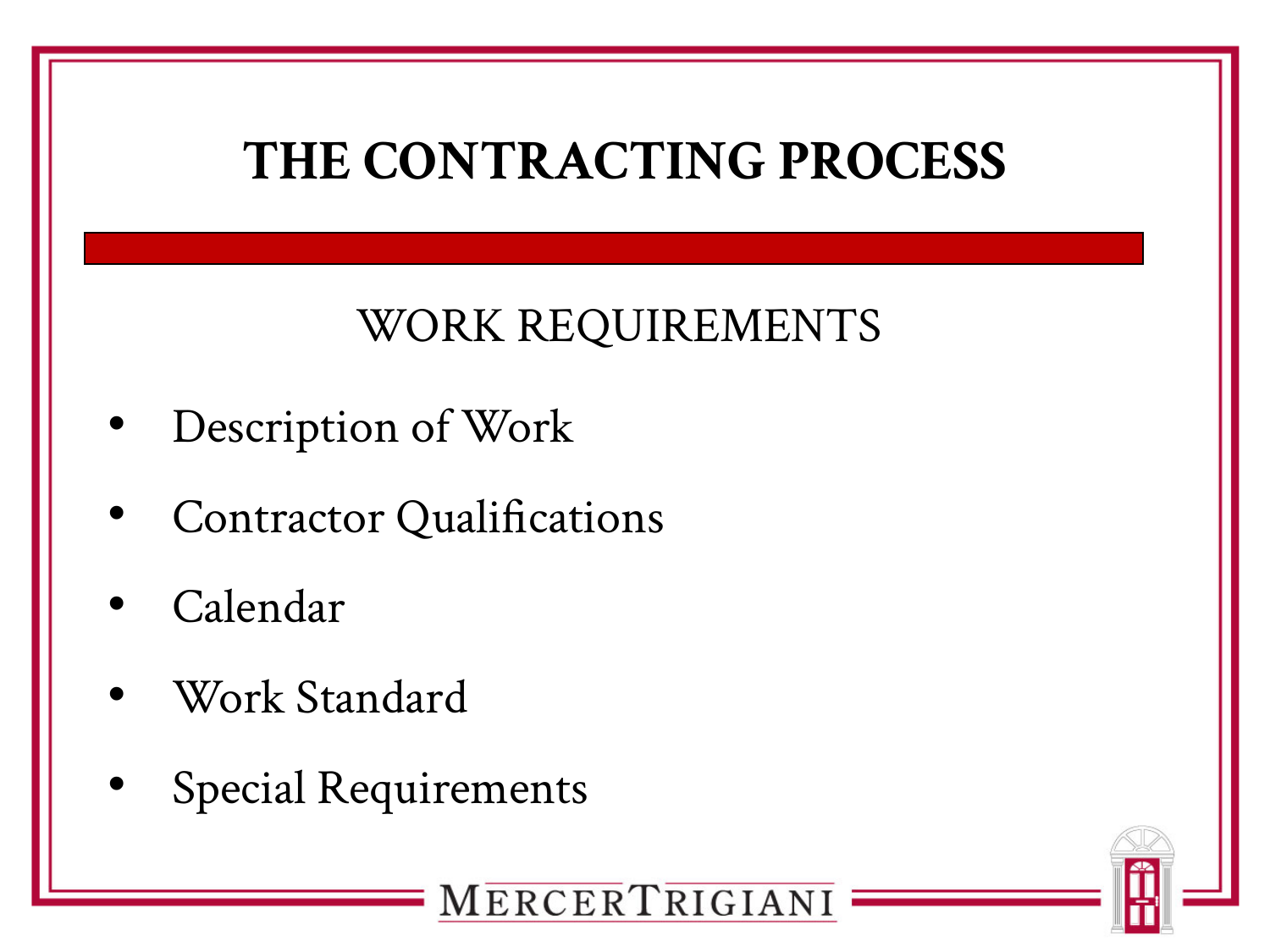

# THE CONTRACTING PROCESS

WORK REQUIREMENTS
Description of Work
Contractor Qualifications
Calendar
Work Standard
Special Requirements